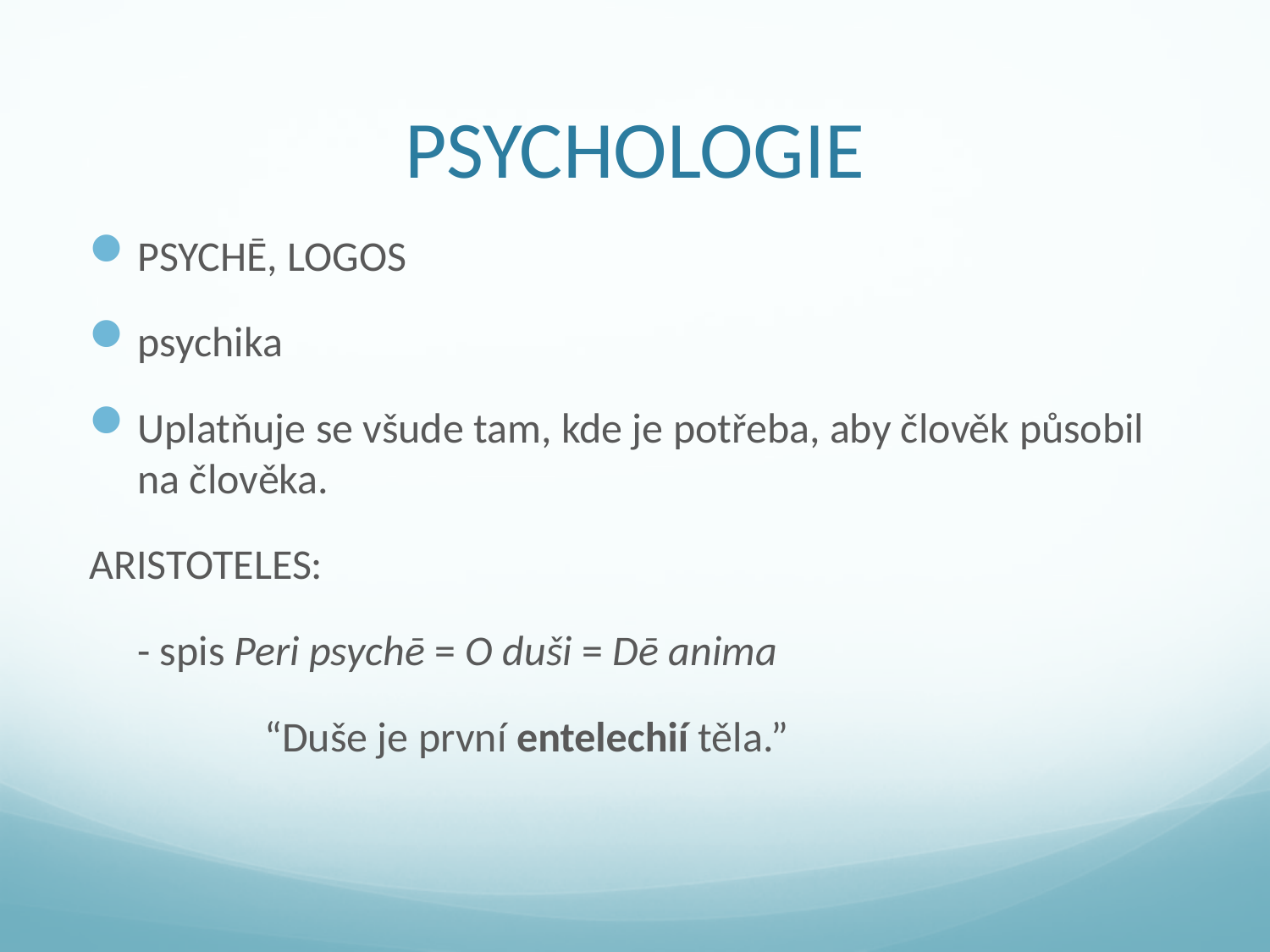

# PSYCHOLOGIE
PSYCHĒ, LOGOS
psychika
Uplatňuje se všude tam, kde je potřeba, aby člověk působil na člověka.
ARISTOTELES:
	- spis Peri psychē = O duši = Dē anima
		“Duše je první entelechií těla.”